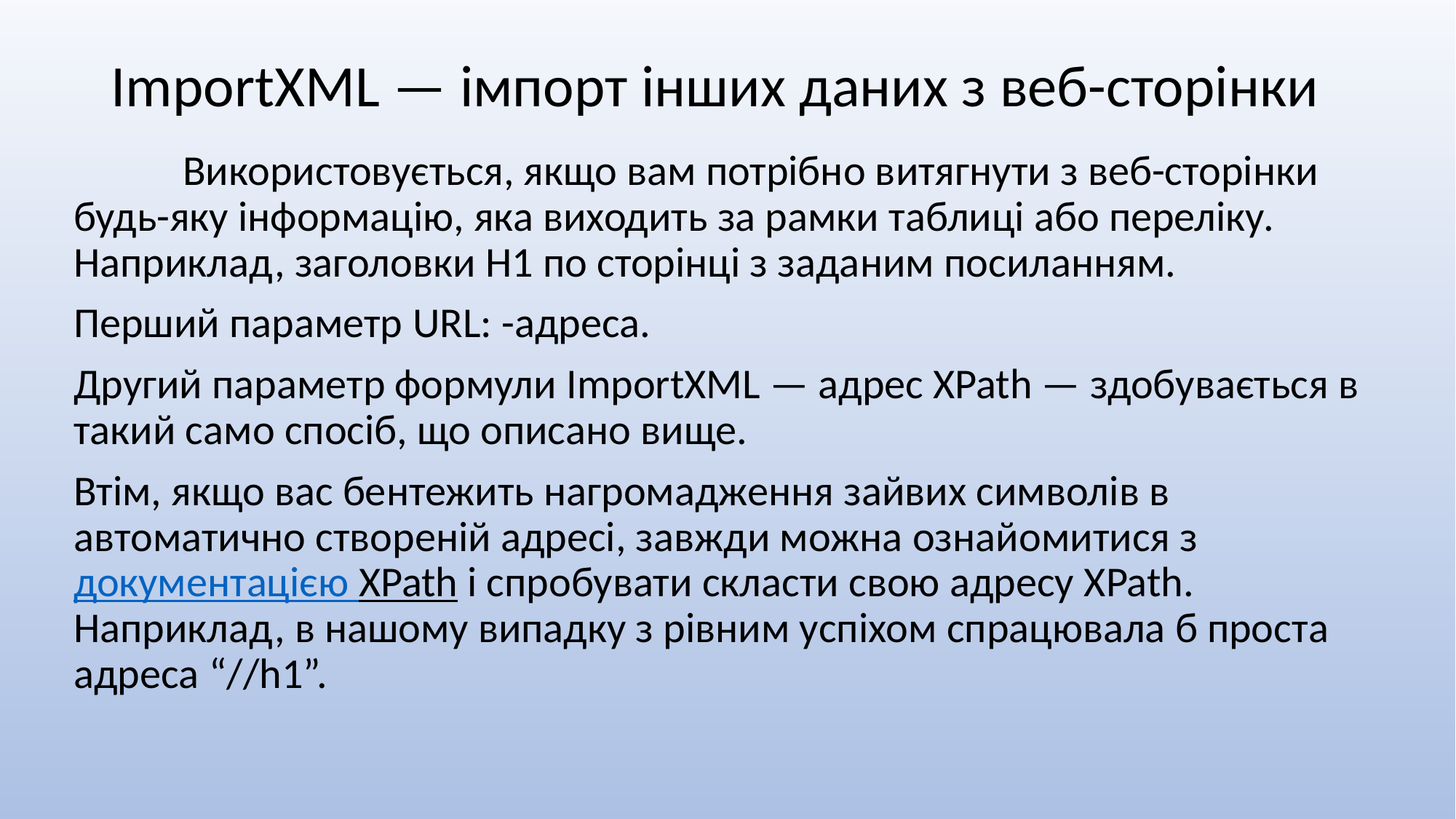

# ImportXML — імпорт інших даних з веб-сторінки
	Використовується, якщо вам потрібно витягнути з веб-сторінки будь-яку інформацію, яка виходить за рамки таблиці або переліку. Наприклад, заголовки H1 по сторінці з заданим посиланням.
Перший параметр URL: -адреса.
Другий параметр формули ImportXML — адрес XPath — здобувається в такий само спосіб, що описано вище.
Втім, якщо вас бентежить нагромадження зайвих символів в автоматично створеній адресі, завжди можна ознайомитися з документацією XPath і спробувати скласти свою адресу XPath. Наприклад, в нашому випадку з рівним успіхом спрацювала б проста адреса “//h1”.